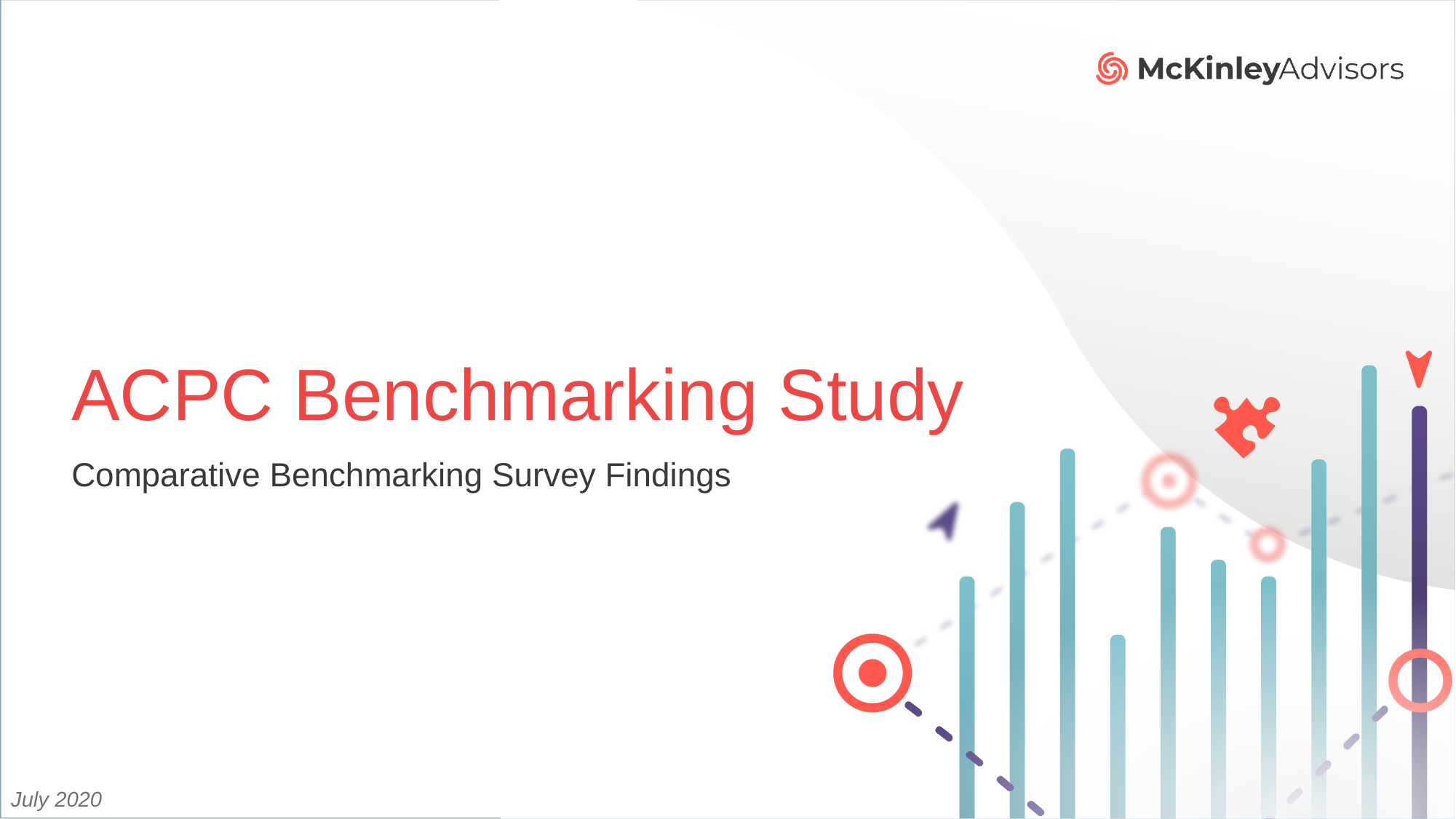

# ACPC Benchmarking Study
Comparative Benchmarking Survey Findings
July 2020